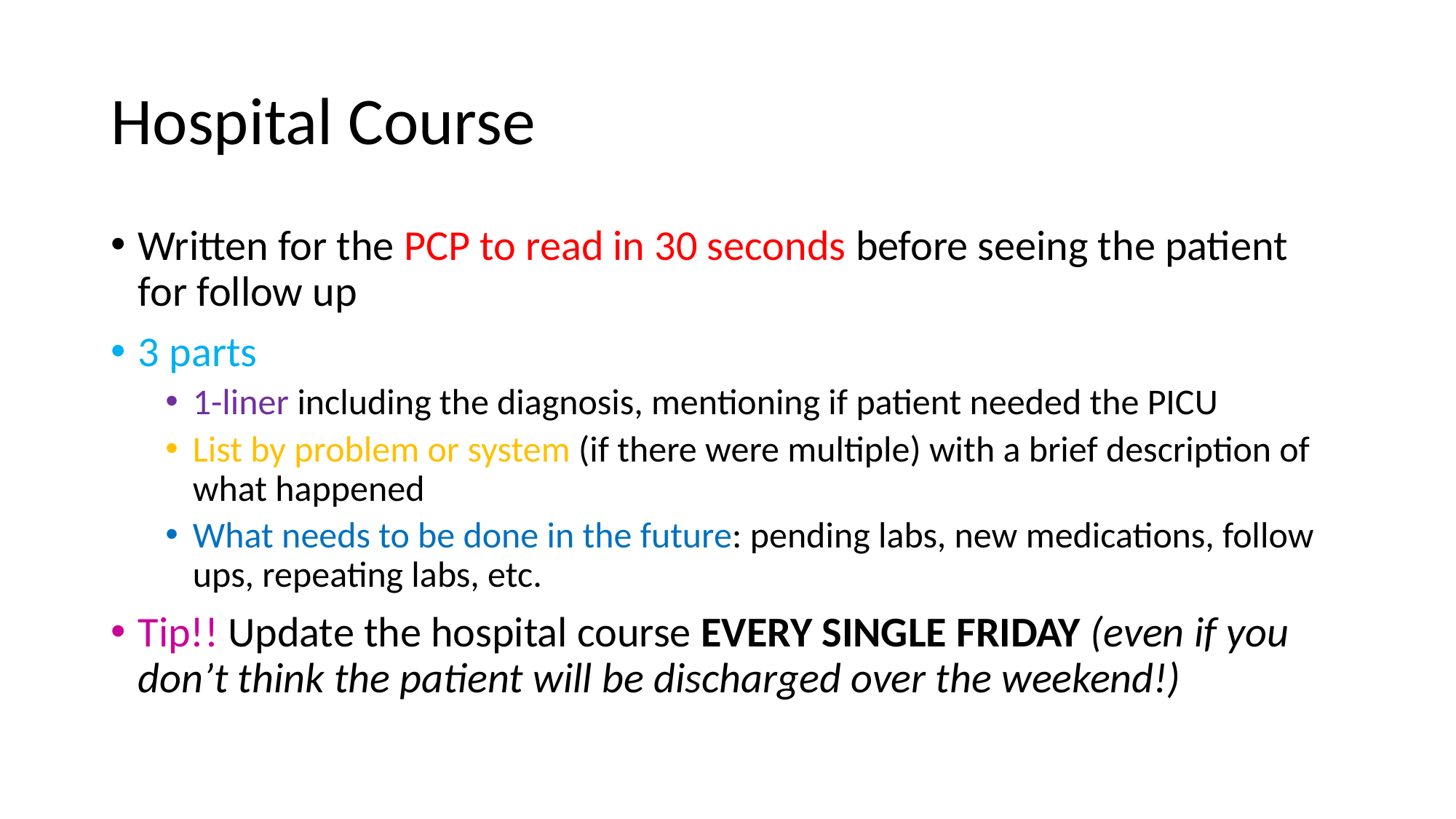

# Hospital Course
Written for the PCP to read in 30 seconds before seeing the patient for follow up
3 parts
1-liner including the diagnosis, mentioning if patient needed the PICU
List by problem or system (if there were multiple) with a brief description of what happened
What needs to be done in the future: pending labs, new medications, follow ups, repeating labs, etc.
Tip!! Update the hospital course EVERY SINGLE FRIDAY (even if you don’t think the patient will be discharged over the weekend!)